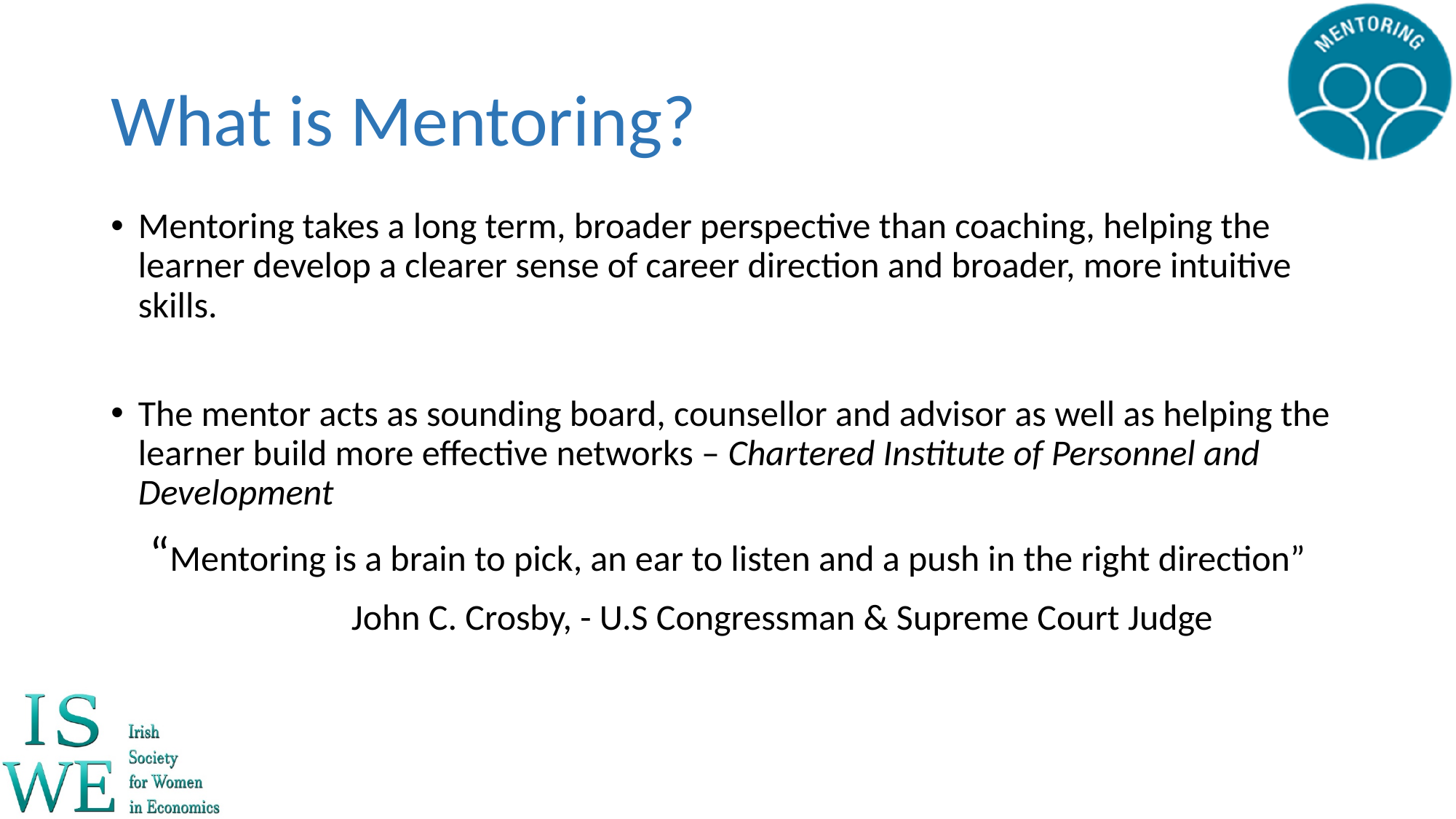

# What is Mentoring?
Mentoring takes a long term, broader perspective than coaching, helping the learner develop a clearer sense of career direction and broader, more intuitive skills.

The mentor acts as sounding board, counsellor and advisor as well as helping the learner build more effective networks – Chartered Institute of Personnel and Development
“Mentoring is a brain to pick, an ear to listen and a push in the right direction”
	John C. Crosby, - U.S Congressman & Supreme Court Judge